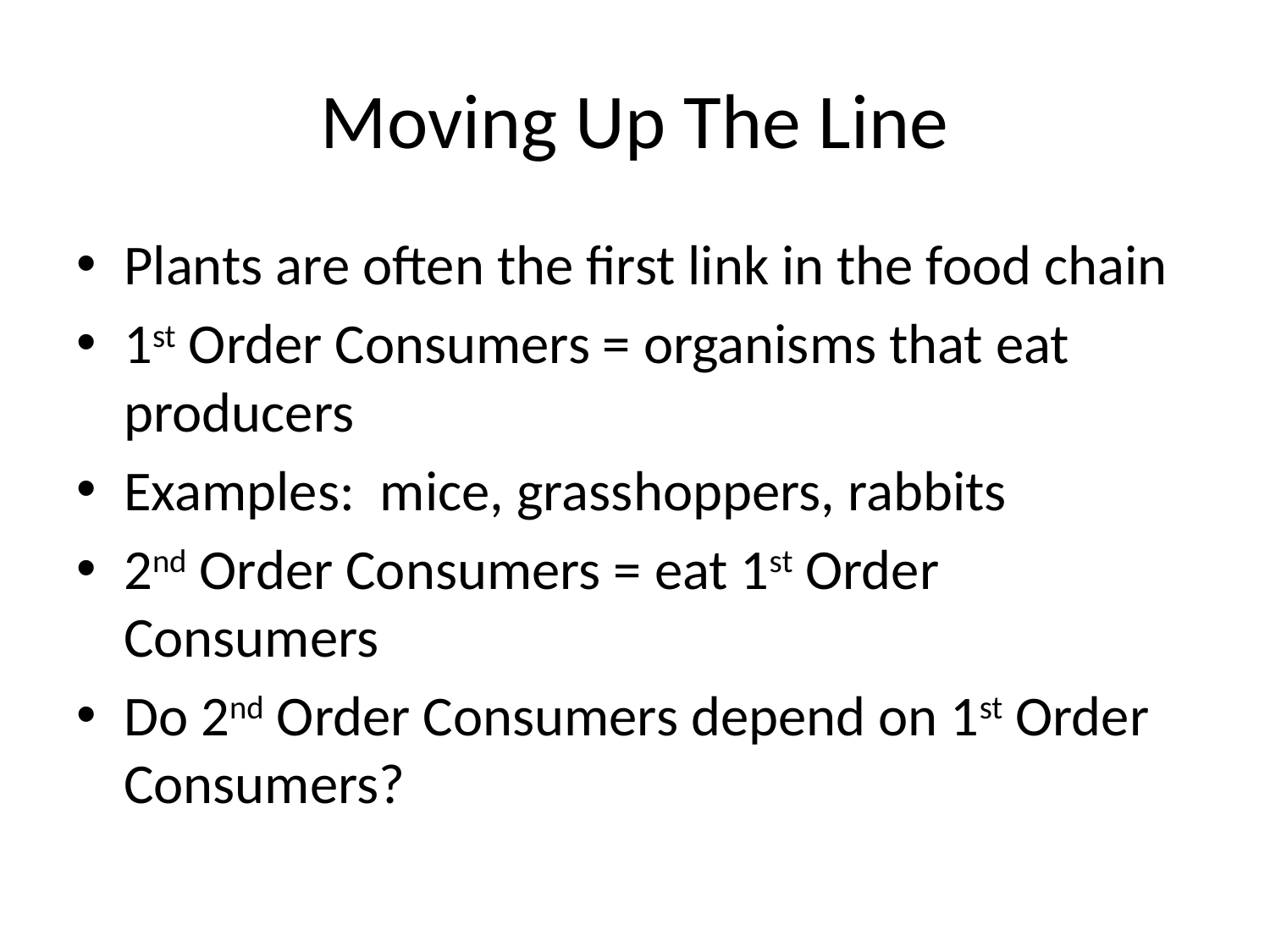

# Moving Up The Line
Plants are often the first link in the food chain
1st Order Consumers = organisms that eat producers
Examples:  mice, grasshoppers, rabbits
2nd Order Consumers = eat 1st Order Consumers
Do 2nd Order Consumers depend on 1st Order Consumers?